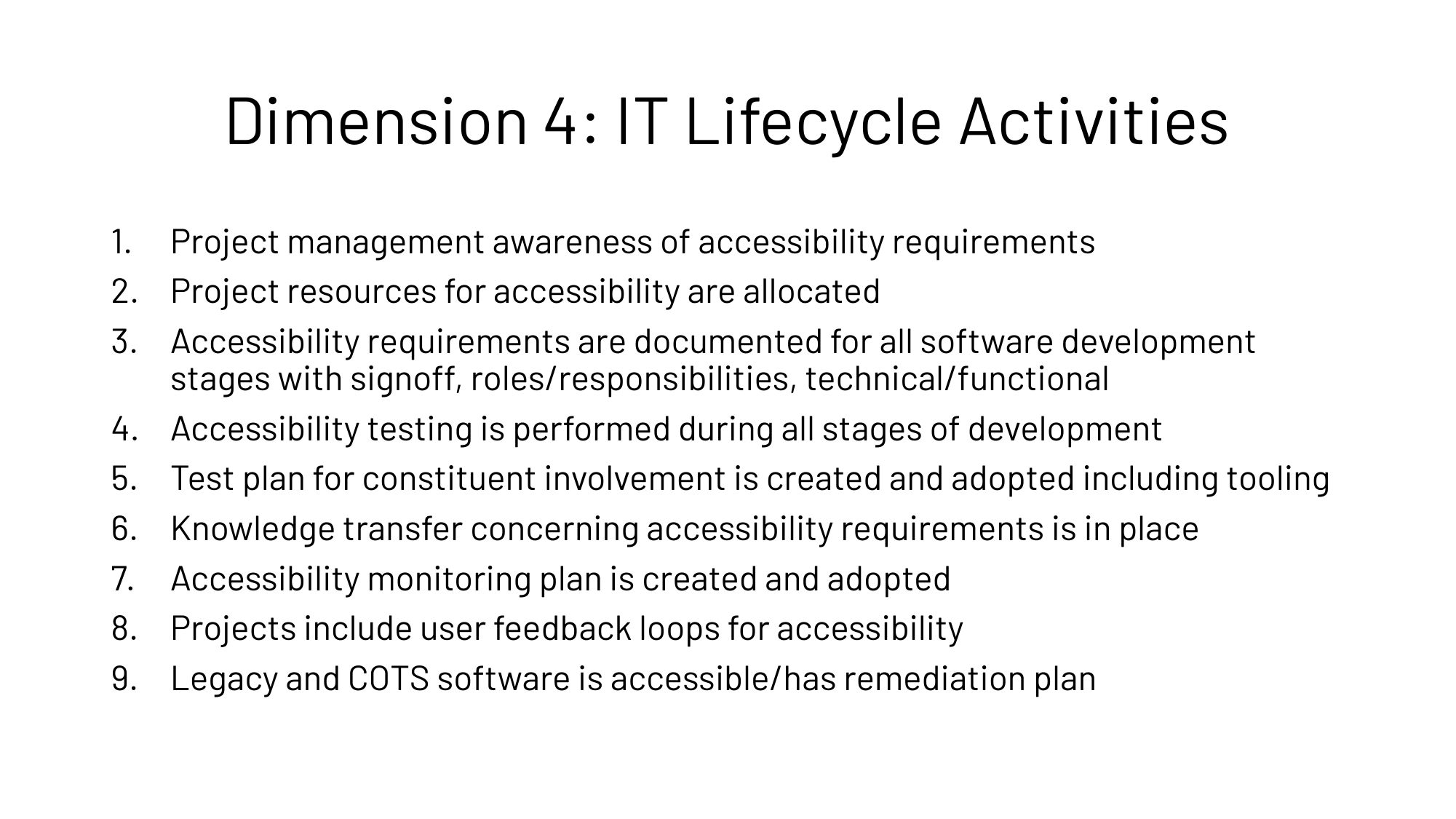

# Dimension 4: IT Lifecycle Activities
Project management awareness of accessibility requirements
Project resources for accessibility are allocated
Accessibility requirements are documented for all software development stages with signoff, roles/responsibilities, technical/functional
Accessibility testing is performed during all stages of development
Test plan for constituent involvement is created and adopted including tooling
Knowledge transfer concerning accessibility requirements is in place
Accessibility monitoring plan is created and adopted
Projects include user feedback loops for accessibility
Legacy and COTS software is accessible/has remediation plan